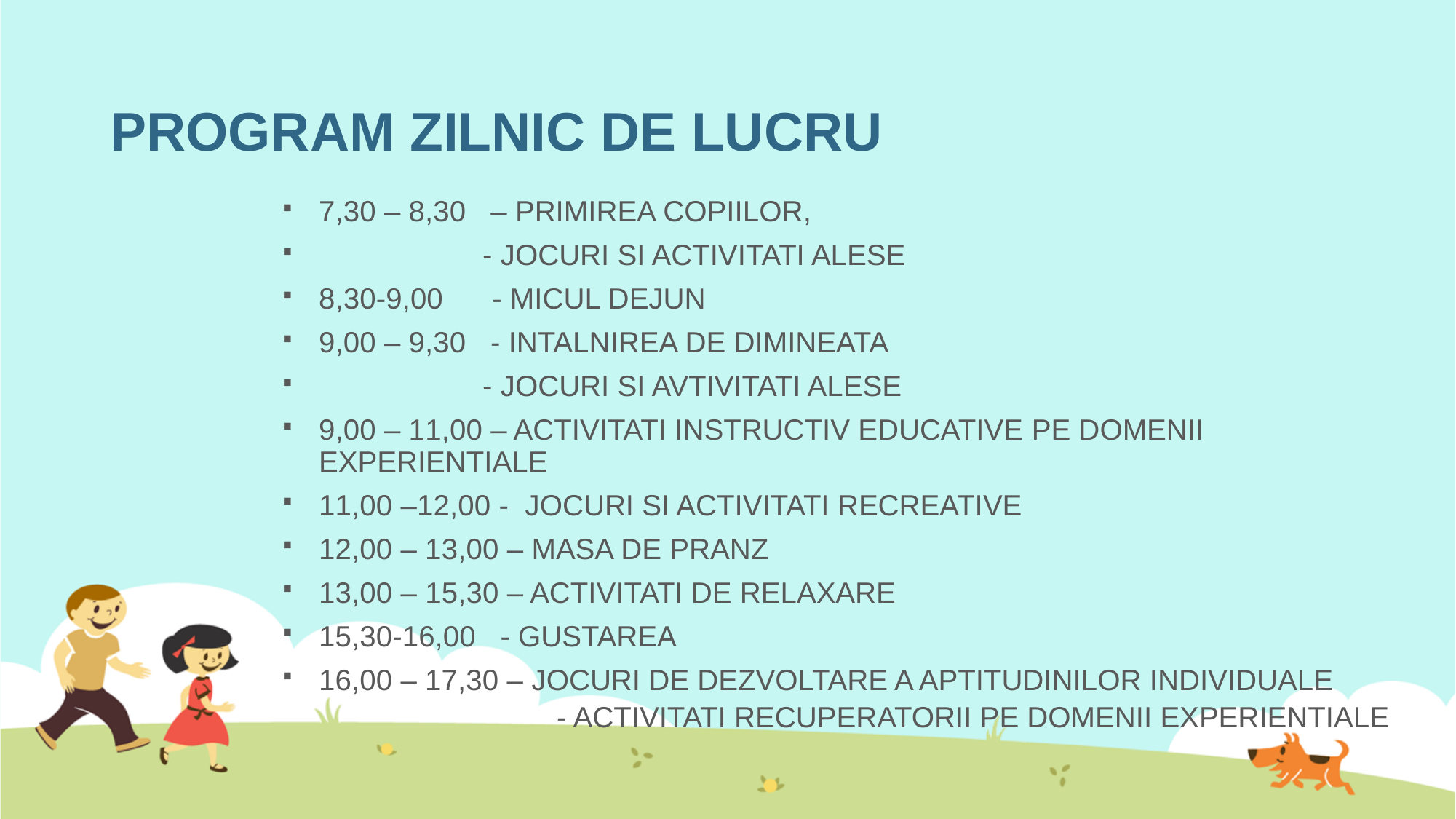

# PROGRAM ZILNIC DE LUCRU
7,30 – 8,30   – PRIMIREA COPIILOR,
                    - JOCURI SI ACTIVITATI ALESE
8,30-9,00      - MICUL DEJUN
9,00 – 9,30   - INTALNIREA DE DIMINEATA
                    - JOCURI SI AVTIVITATI ALESE
9,00 – 11,00 – ACTIVITATI INSTRUCTIV EDUCATIVE PE DOMENII EXPERIENTIALE
11,00 –12,00 -  JOCURI SI ACTIVITATI RECREATIVE
12,00 – 13,00 – MASA DE PRANZ
13,00 – 15,30 – ACTIVITATI DE RELAXARE
15,30-16,00   - GUSTAREA
16,00 – 17,30 – JOCURI DE DEZVOLTARE A APTITUDINILOR INDIVIDUALE
  - ACTIVITATI RECUPERATORII PE DOMENII EXPERIENTIALE